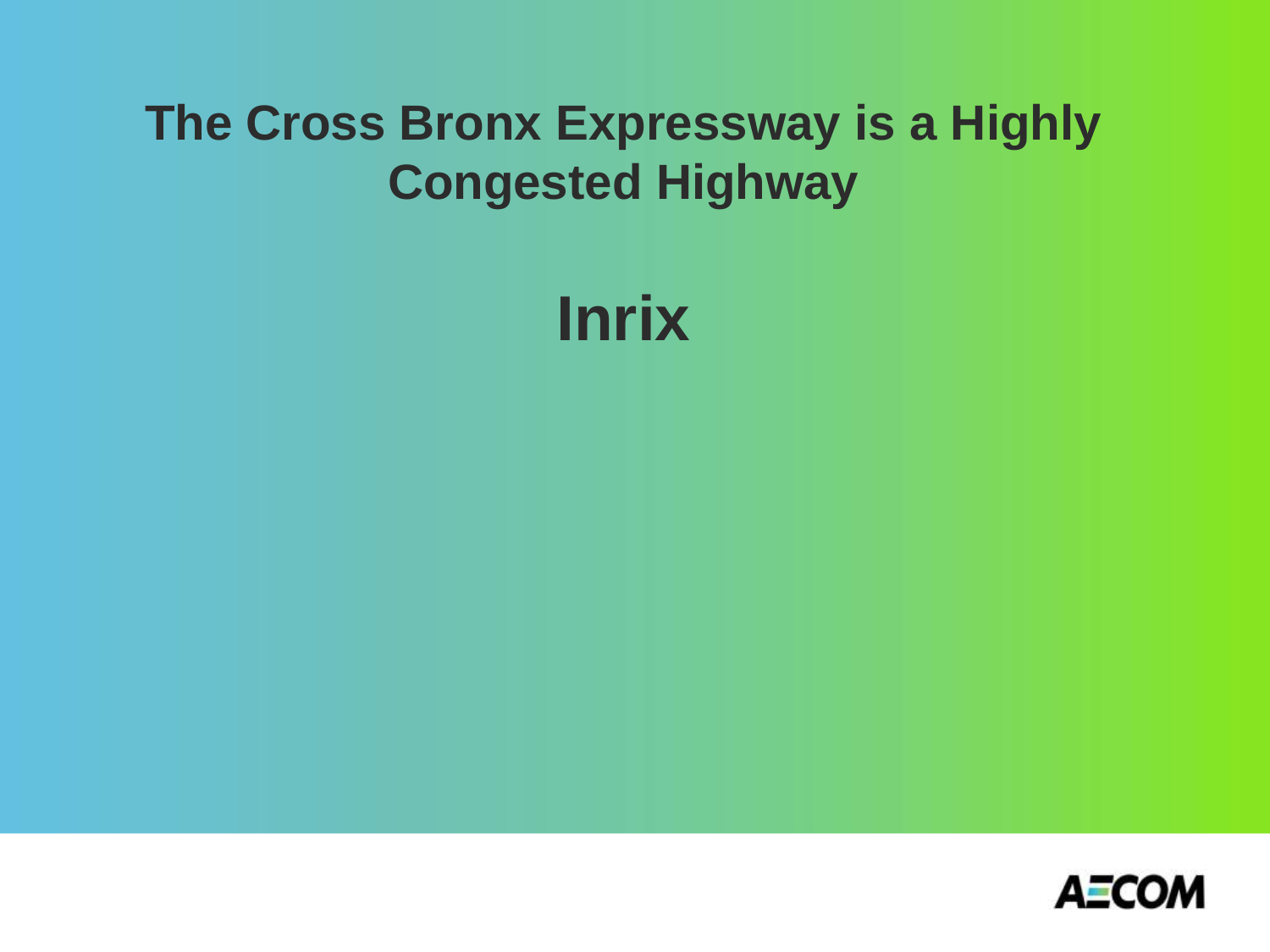

The Cross Bronx Expressway is a Highly Congested Highway

Inrix